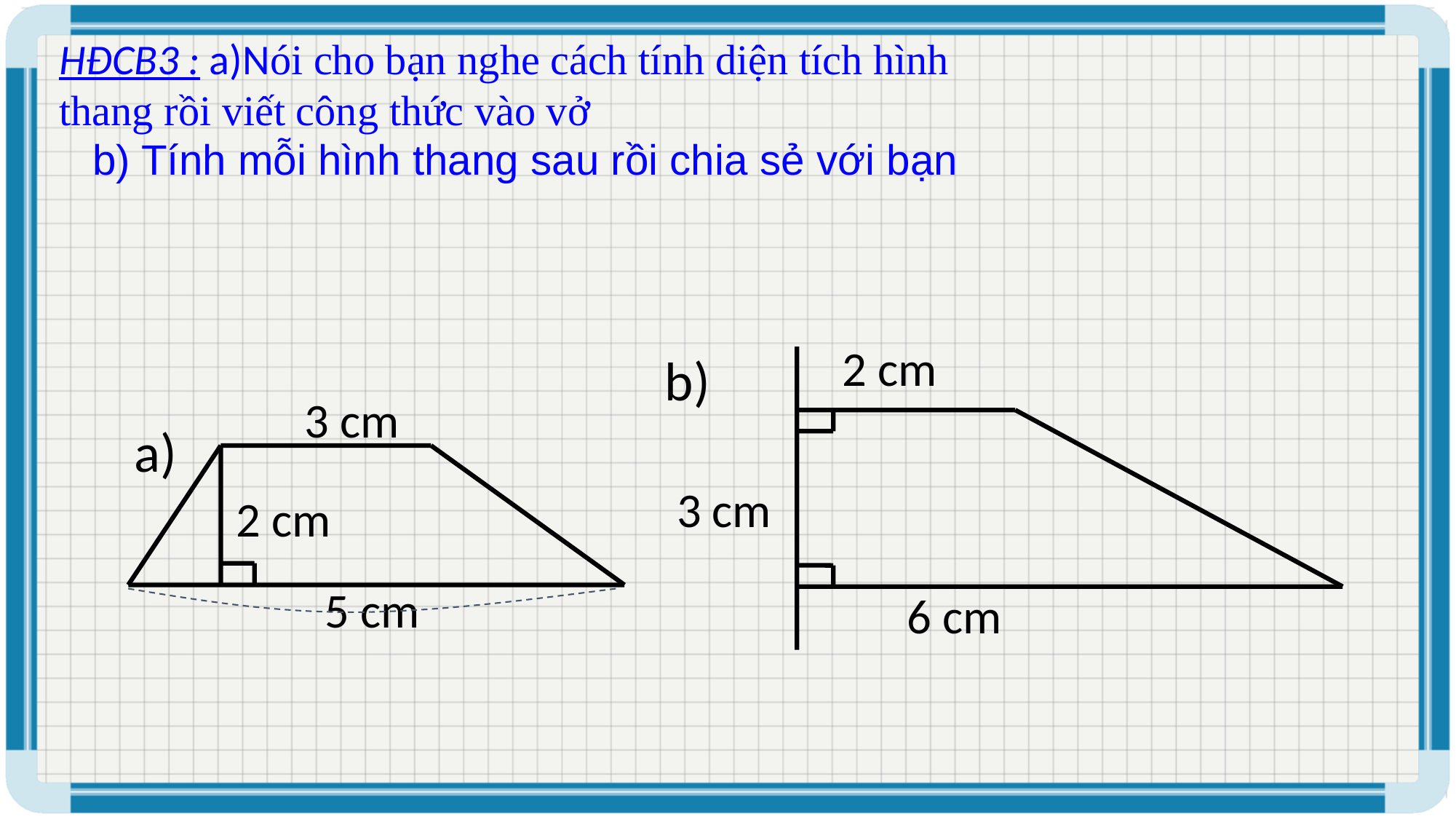

HĐCB3 : a)Nói cho bạn nghe cách tính diện tích hình
thang rồi viết công thức vào vở
b) Tính mỗi hình thang sau rồi chia sẻ với bạn
2 cm
b)

3 cm

6 cm

3 cm
a)

2 cm

5 cm